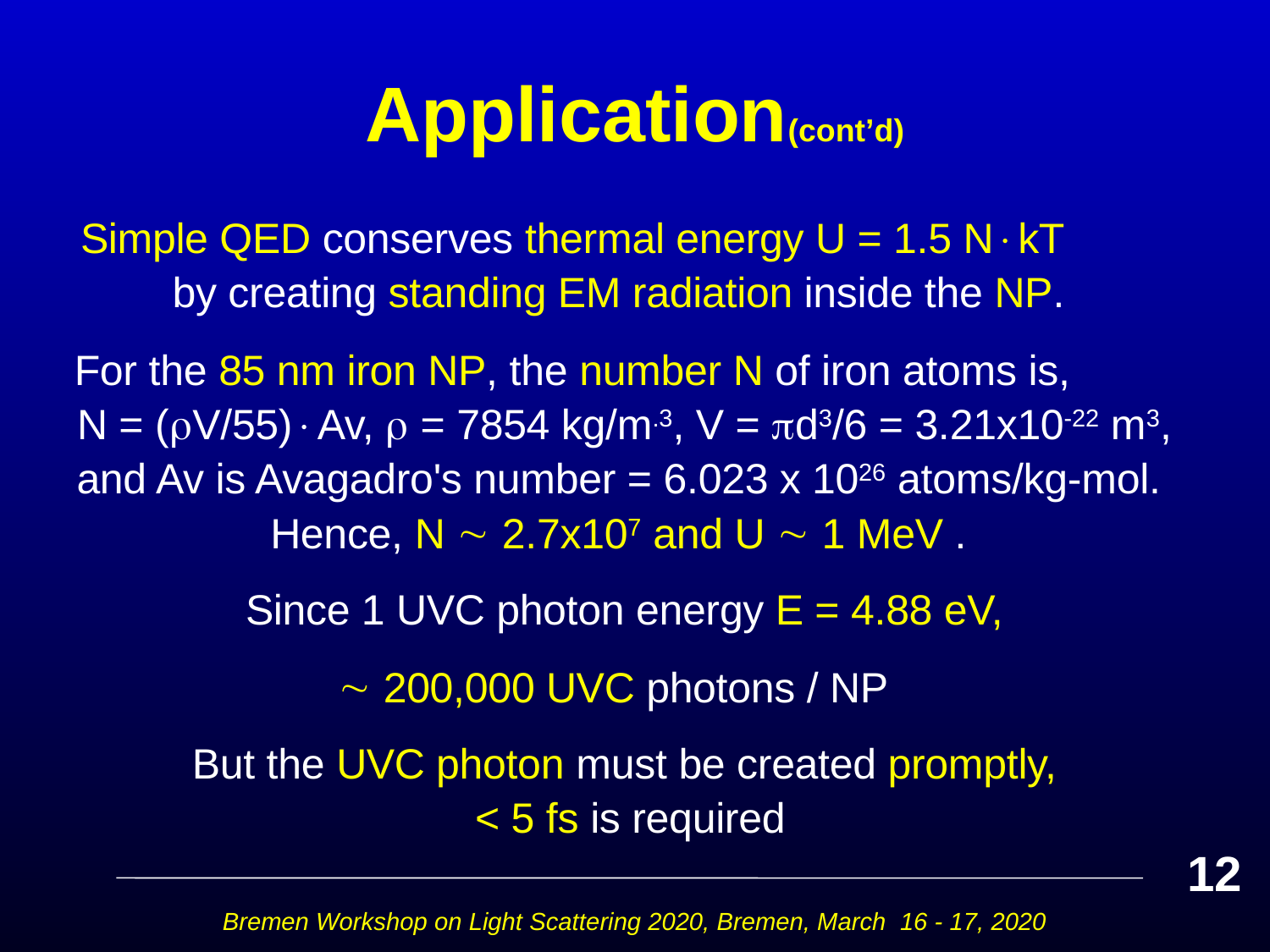

# Application(cont’d)
Simple QED conserves thermal energy U = 1.5 N⋅kT          by creating standing EM radiation inside the NP.

For the 85 nm iron NP, the number N of iron atoms is,          N = (ρV/55)⋅Av, ρ = 7854 kg/m.3, V = πd3/6 = 3.21x10-22 m3, and Av is Avagadro's number = 6.023 x 1026 atoms/kg-mol.  Hence, N ∼ 2.7x107 and U ∼ 1 MeV .

Since 1 UVC photon energy E = 4.88 eV,

∼ 200,000 UVC photons / NP

 But the UVC photon must be created promptly,
 < 5 fs is required
12
Bremen Workshop on Light Scattering 2020, Bremen, March  16 - 17, 2020